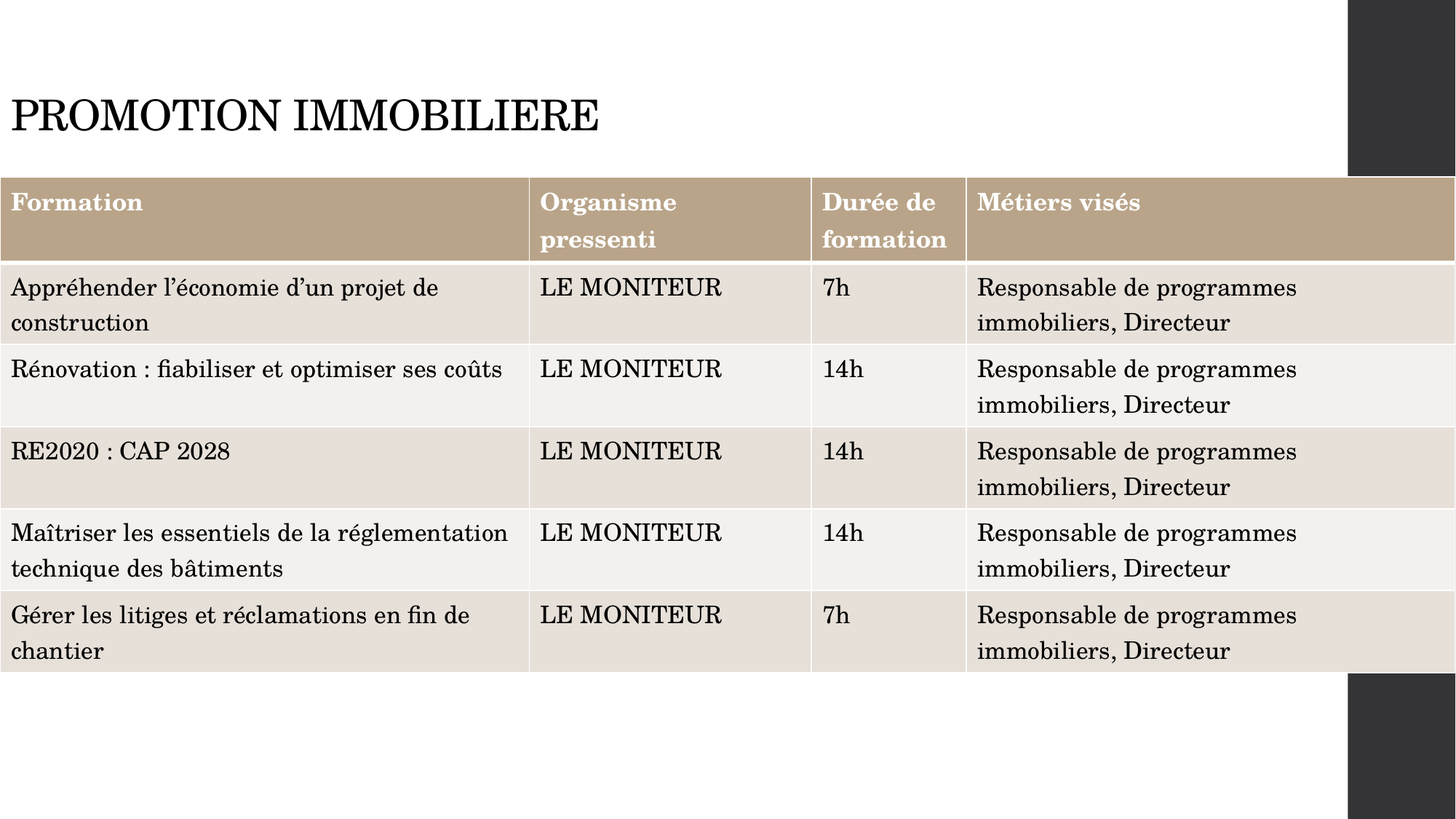

PROMOTION IMMOBILIERE

| Formation | Organisme pressenti | Durée de formation | Métiers visés |
| --- | --- | --- | --- |
| Appréhender l’économie d’un projet de construction | LE MONITEUR | 7h | Responsable de programmes immobiliers, Directeur |
| Rénovation : fiabiliser et optimiser ses coûts | LE MONITEUR | 14h | Responsable de programmes immobiliers, Directeur |
| RE2020 : CAP 2028 | LE MONITEUR | 14h | Responsable de programmes immobiliers, Directeur |
| Maîtriser les essentiels de la réglementation technique des bâtiments | LE MONITEUR | 14h | Responsable de programmes immobiliers, Directeur |
| Gérer les litiges et réclamations en fin de chantier | LE MONITEUR | 7h | Responsable de programmes immobiliers, Directeur |